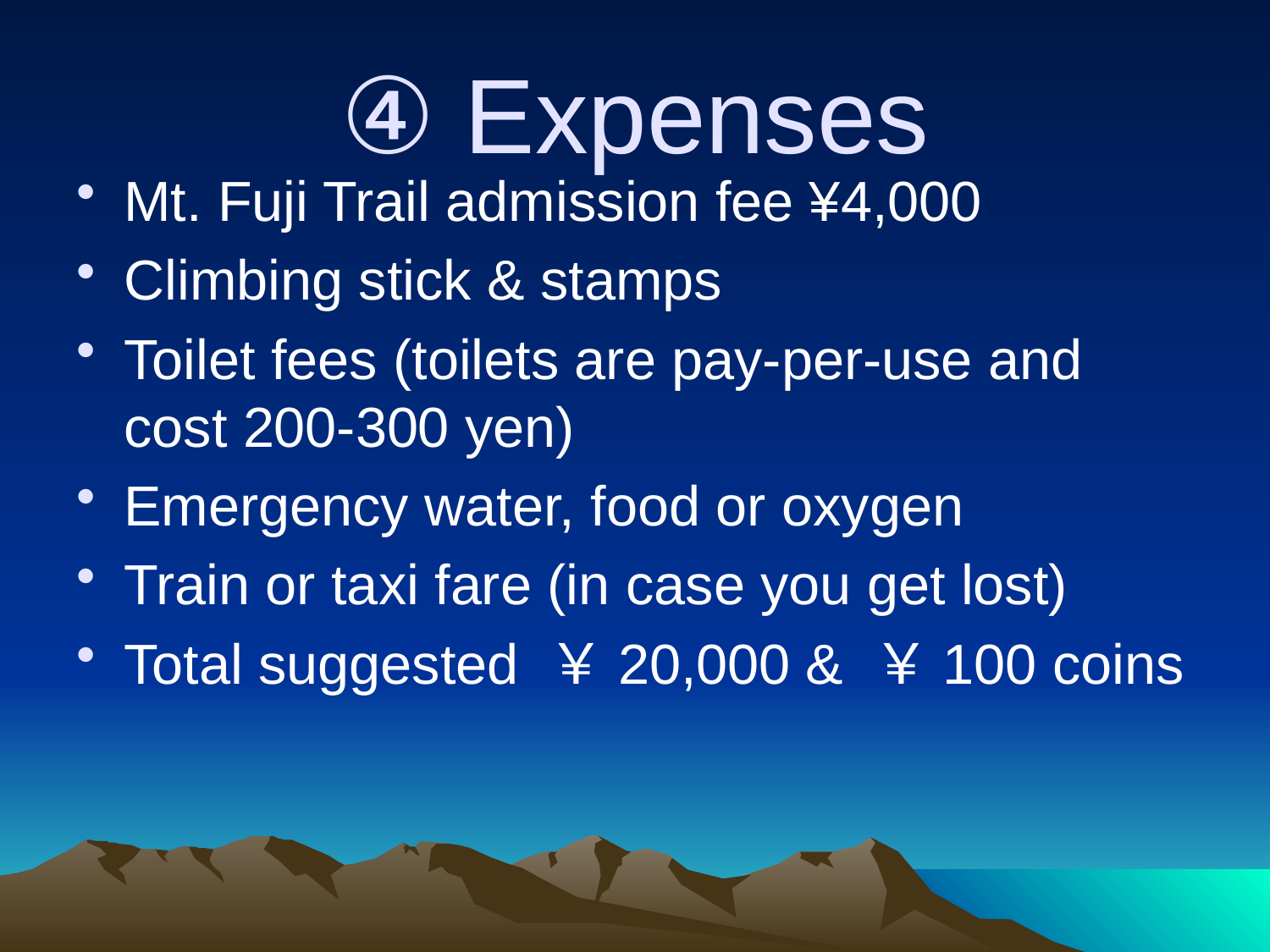

# ④ Expenses
Mt. Fuji Trail admission fee ¥4,000
Climbing stick & stamps
Toilet fees (toilets are pay-per-use and cost 200-300 yen)
Emergency water, food or oxygen
Train or taxi fare (in case you get lost)
Total suggested ￥20,000 & ￥100 coins